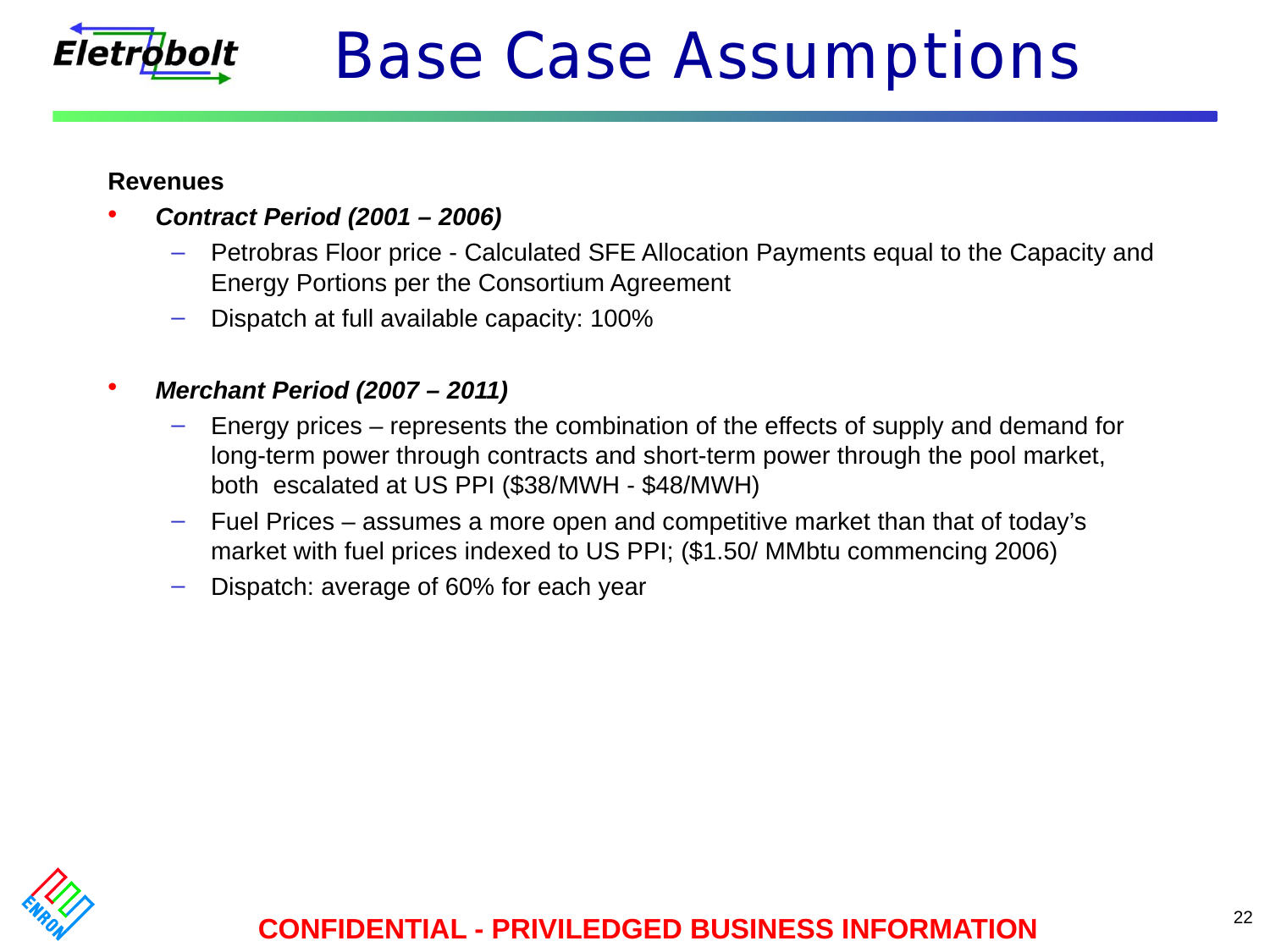

# Base Case Assumptions
Revenues
Contract Period (2001 – 2006)
Petrobras Floor price - Calculated SFE Allocation Payments equal to the Capacity and Energy Portions per the Consortium Agreement
Dispatch at full available capacity: 100%

Merchant Period (2007 – 2011)
Energy prices – represents the combination of the effects of supply and demand for long-term power through contracts and short-term power through the pool market, both  escalated at US PPI ($38/MWH - $48/MWH)
Fuel Prices – assumes a more open and competitive market than that of today’s market with fuel prices indexed to US PPI; ($1.50/ MMbtu commencing 2006)
Dispatch: average of 60% for each year